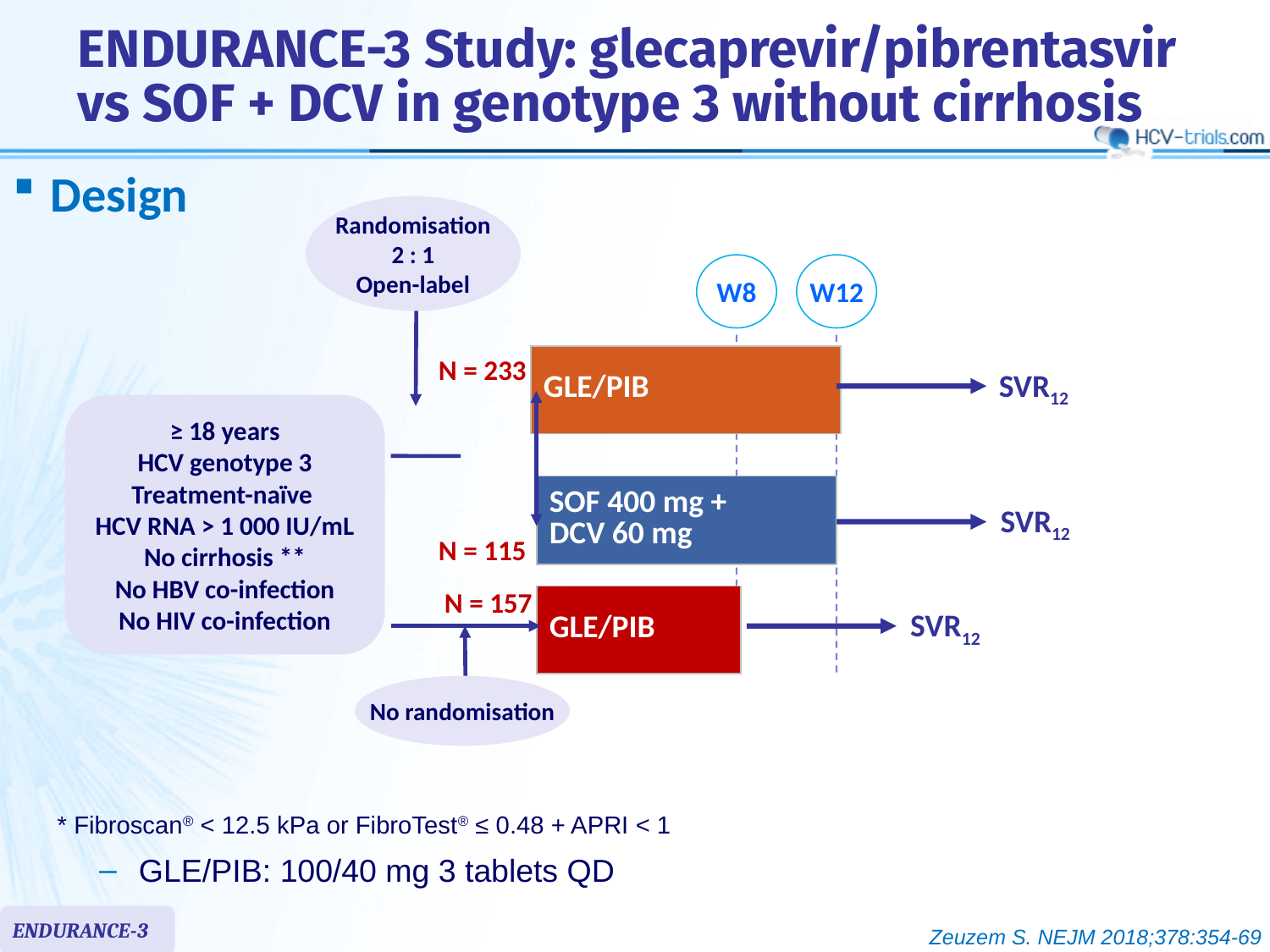

# ENDURANCE-3 Study: glecaprevir/pibrentasvir vs SOF + DCV in genotype 3 without cirrhosis
Design

Randomisation
2 : 1
Open-label
W8
W12

N = 233
| GLE/PIB |
| --- |
SVR12

≥ 18 years
HCV genotype 3
Treatment-naïve
HCV RNA > 1 000 IU/mL
No cirrhosis **
No HBV co-infection
No HIV co-infection

| SOF 400 mg + DCV 60 mg |
| --- |
SVR12

N = 115
N = 157
| GLE/PIB |
| --- |
SVR12

No randomisation
* Fibroscan® < 12.5 kPa or FibroTest® ≤ 0.48 + APRI < 1
GLE/PIB: 100/40 mg 3 tablets QD

ENDURANCE-3
Zeuzem S. NEJM 2018;378:354-69